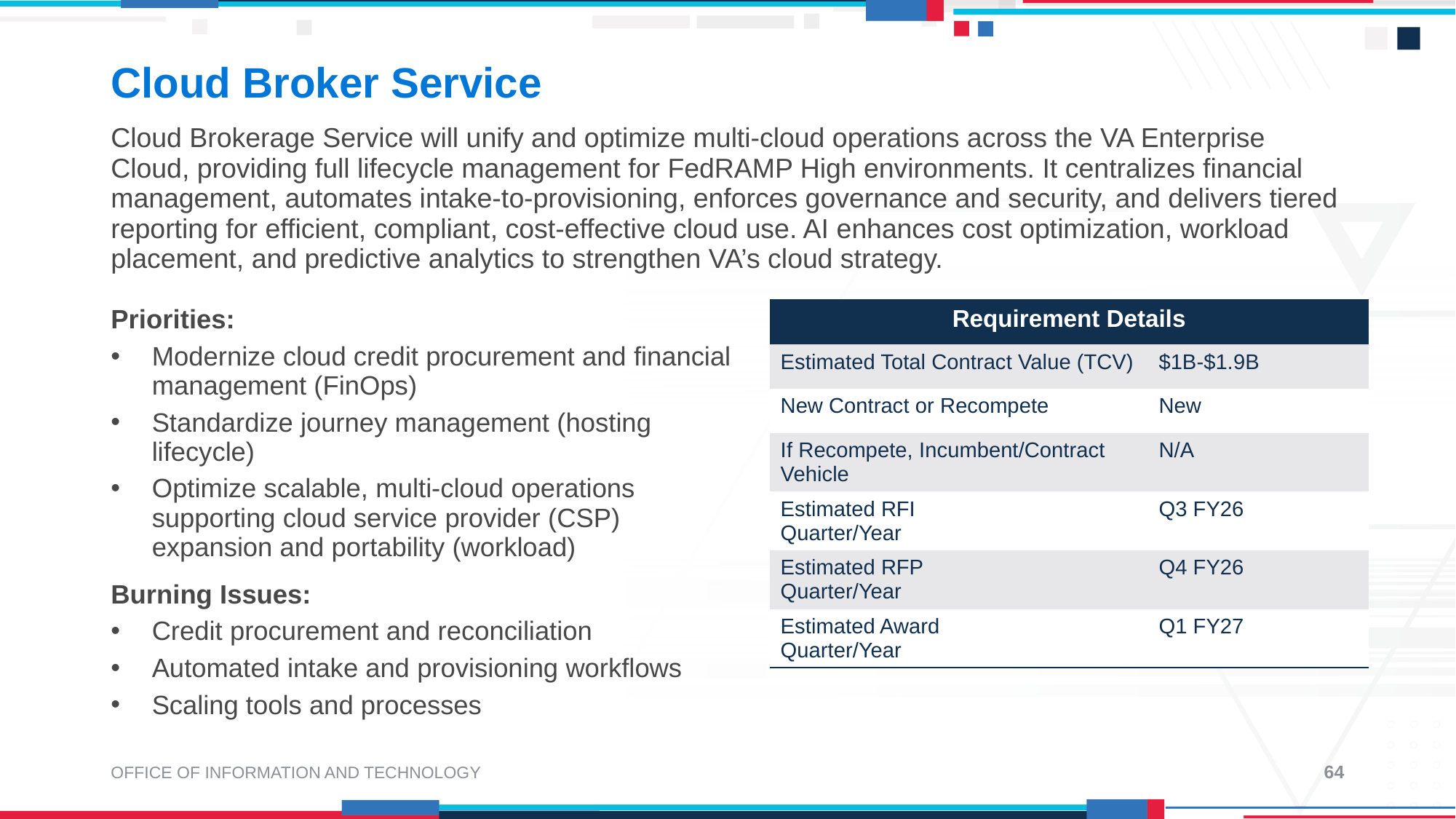

# Cloud Broker Service
Cloud Brokerage Service will unify and optimize multi-cloud operations across the VA Enterprise Cloud, providing full lifecycle management for FedRAMP High environments. It centralizes financial management, automates intake-to-provisioning, enforces governance and security, and delivers tiered reporting for efficient, compliant, cost-effective cloud use. AI enhances cost optimization, workload placement, and predictive analytics to strengthen VA’s cloud strategy.
Priorities:
Modernize cloud credit procurement and financial management (FinOps)
Standardize journey management (hosting lifecycle)
Optimize scalable, multi-cloud operations supporting cloud service provider (CSP) expansion and portability (workload)
Burning Issues:
Credit procurement and reconciliation
Automated intake and provisioning workflows
Scaling tools and processes

| Requirement Details |  |
| --- | --- |
| Estimated Total Contract Value (TCV) | $1B-$1.9B |
| New Contract or Recompete | New |
| If Recompete, Incumbent/Contract Vehicle | N/A |
| Estimated RFI Quarter/Year | Q3 FY26 |
| Estimated RFP Quarter/Year | Q4 FY26 |
| Estimated Award Quarter/Year | Q1 FY27 |
OFFICE OF INFORMATION AND TECHNOLOGY
64